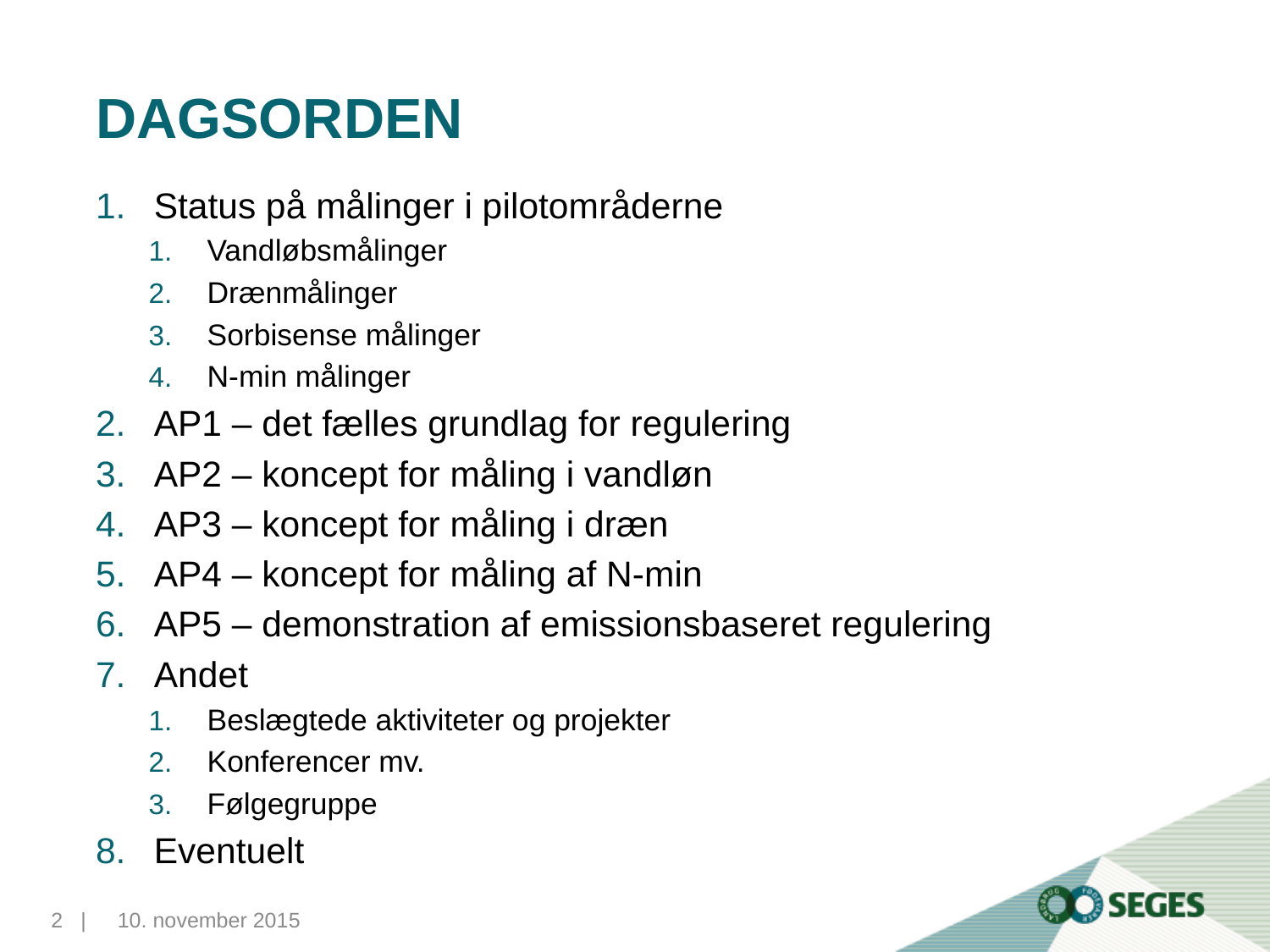

# DAGSorden
Status på målinger i pilotområderne
Vandløbsmålinger
Drænmålinger
Sorbisense målinger
N-min målinger
AP1 – det fælles grundlag for regulering
AP2 – koncept for måling i vandløn
AP3 – koncept for måling i dræn
AP4 – koncept for måling af N-min
AP5 – demonstration af emissionsbaseret regulering
Andet
Beslægtede aktiviteter og projekter
Konferencer mv.
Følgegruppe
Eventuelt
2...|
10. november 2015